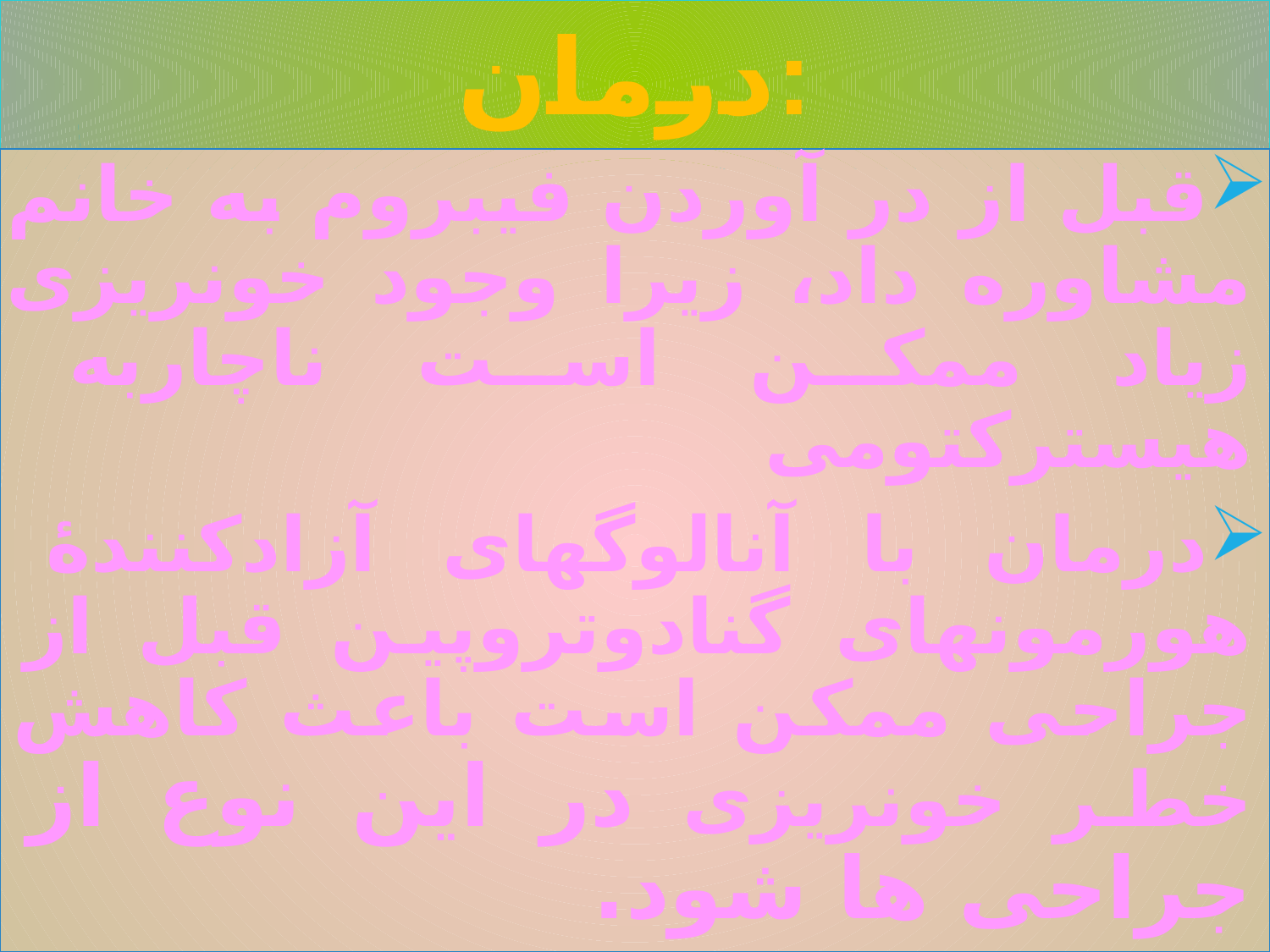

# درمان:
قبل از در آوردن فیبروم به خانم مشاوره داد، زیرا وجود خونریزی زیاد ممکن است ناچاربه هیسترکتومی
درمان با آنالوگهای آزادکنندۀ هورمونهای گنادوتروپین قبل از جراحی ممکن است باعث کاهش خطر خونریزی در این نوع از جراحی ها شود.